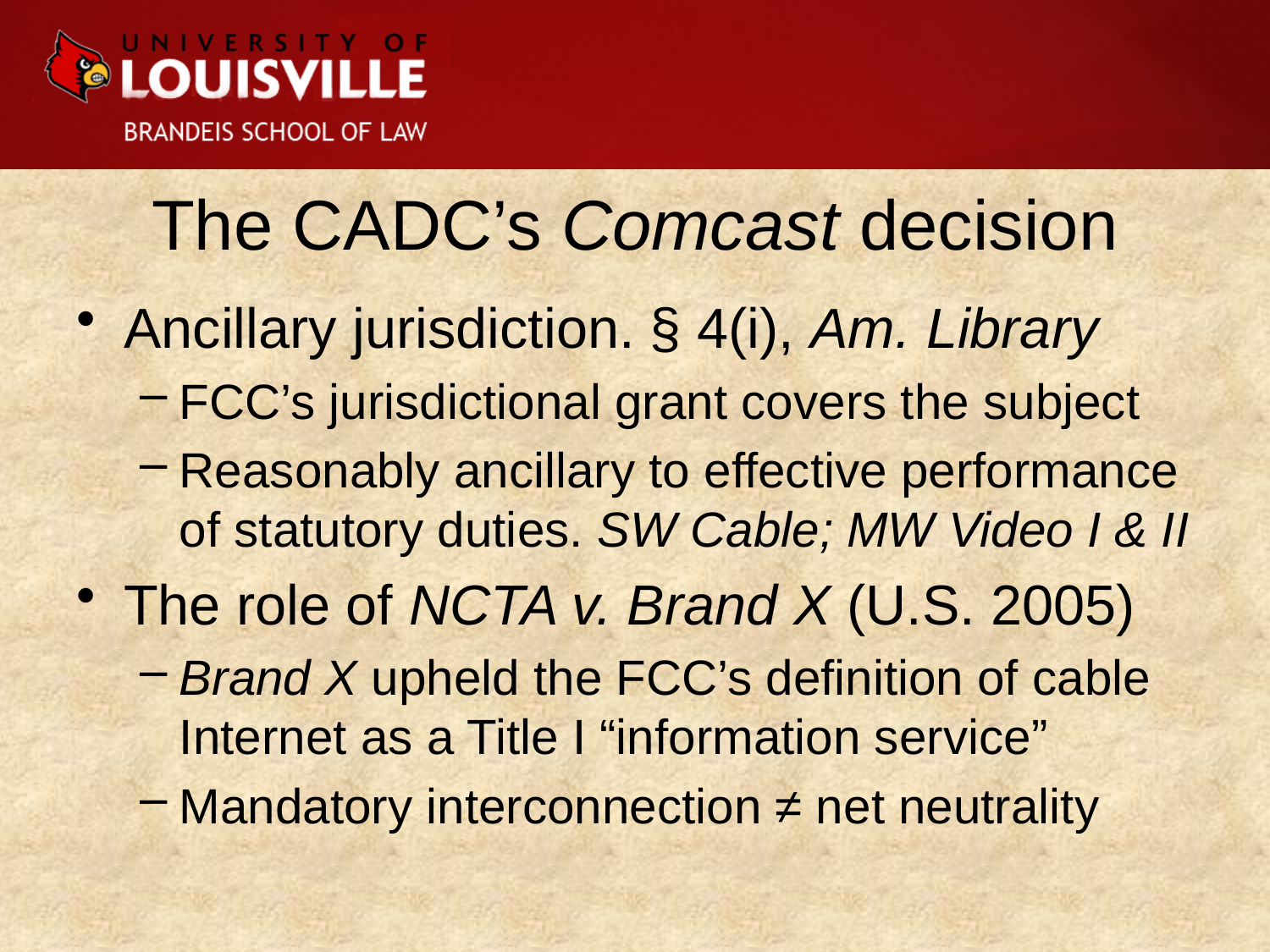

# The CADC’s Comcast decision
Ancillary jurisdiction. § 4(i), Am. Library
FCC’s jurisdictional grant covers the subject
Reasonably ancillary to effective performance of statutory duties. SW Cable; MW Video I & II
The role of NCTA v. Brand X (U.S. 2005)
Brand X upheld the FCC’s definition of cable Internet as a Title I “information service”
Mandatory interconnection ≠ net neutrality